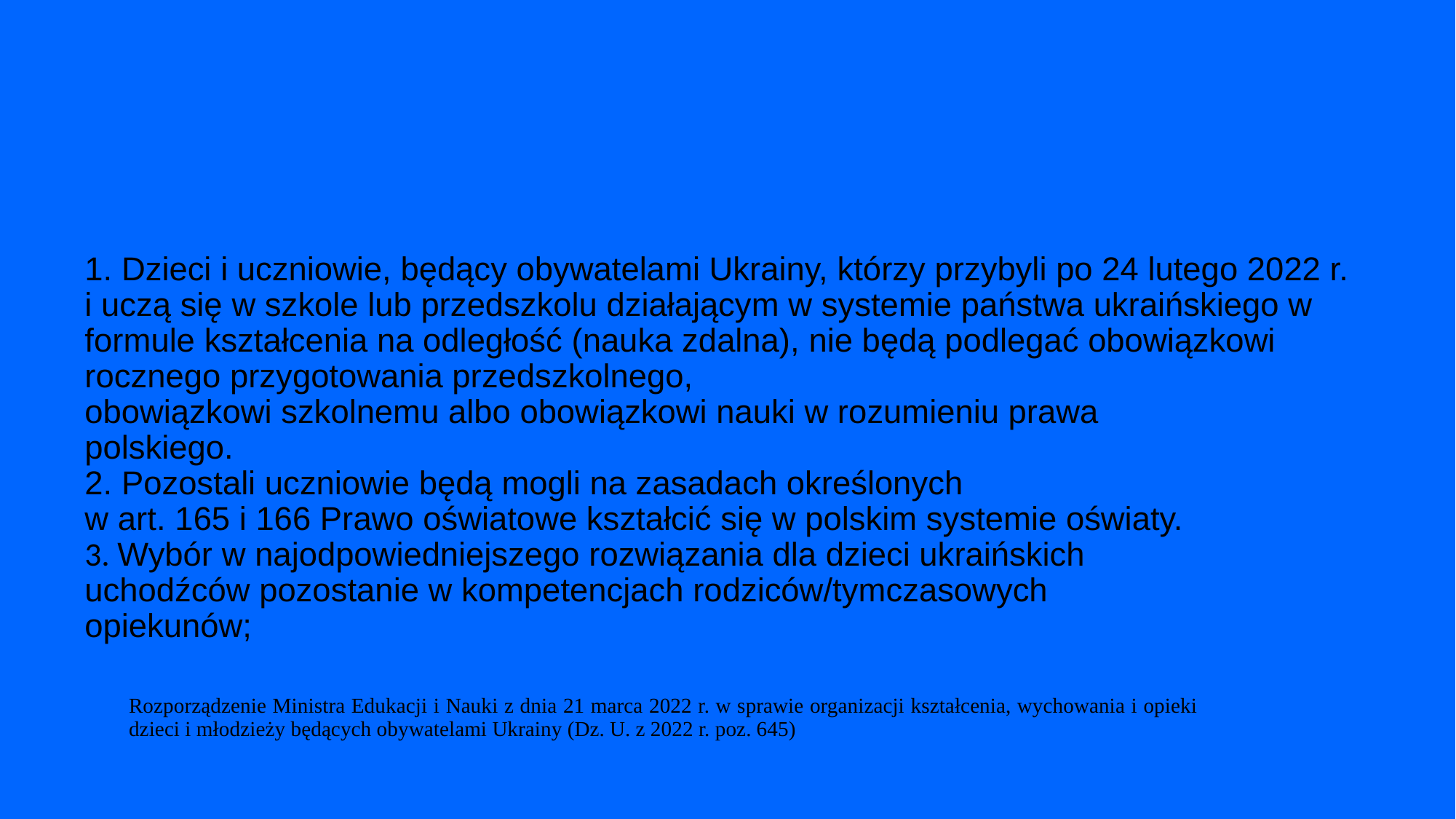

# 1. Dzieci i uczniowie, będący obywatelami Ukrainy, którzy przybyli po 24 lutego 2022 r. i uczą się w szkole lub przedszkolu działającym w systemie państwa ukraińskiego w formule kształcenia na odległość (nauka zdalna), nie będą podlegać obowiązkowi rocznego przygotowania przedszkolnego, obowiązkowi szkolnemu albo obowiązkowi nauki w rozumieniu prawa polskiego. 2. Pozostali uczniowie będą mogli na zasadach określonych w art. 165 i 166 Prawo oświatowe kształcić się w polskim systemie oświaty. 3. Wybór w najodpowiedniejszego rozwiązania dla dzieci ukraińskich uchodźców pozostanie w kompetencjach rodziców/tymczasowych opiekunów;
Rozporządzenie Ministra Edukacji i Nauki z dnia 21 marca 2022 r. w sprawie organizacji kształcenia, wychowania i opieki dzieci i młodzieży będących obywatelami Ukrainy (Dz. U. z 2022 r. poz. 645)